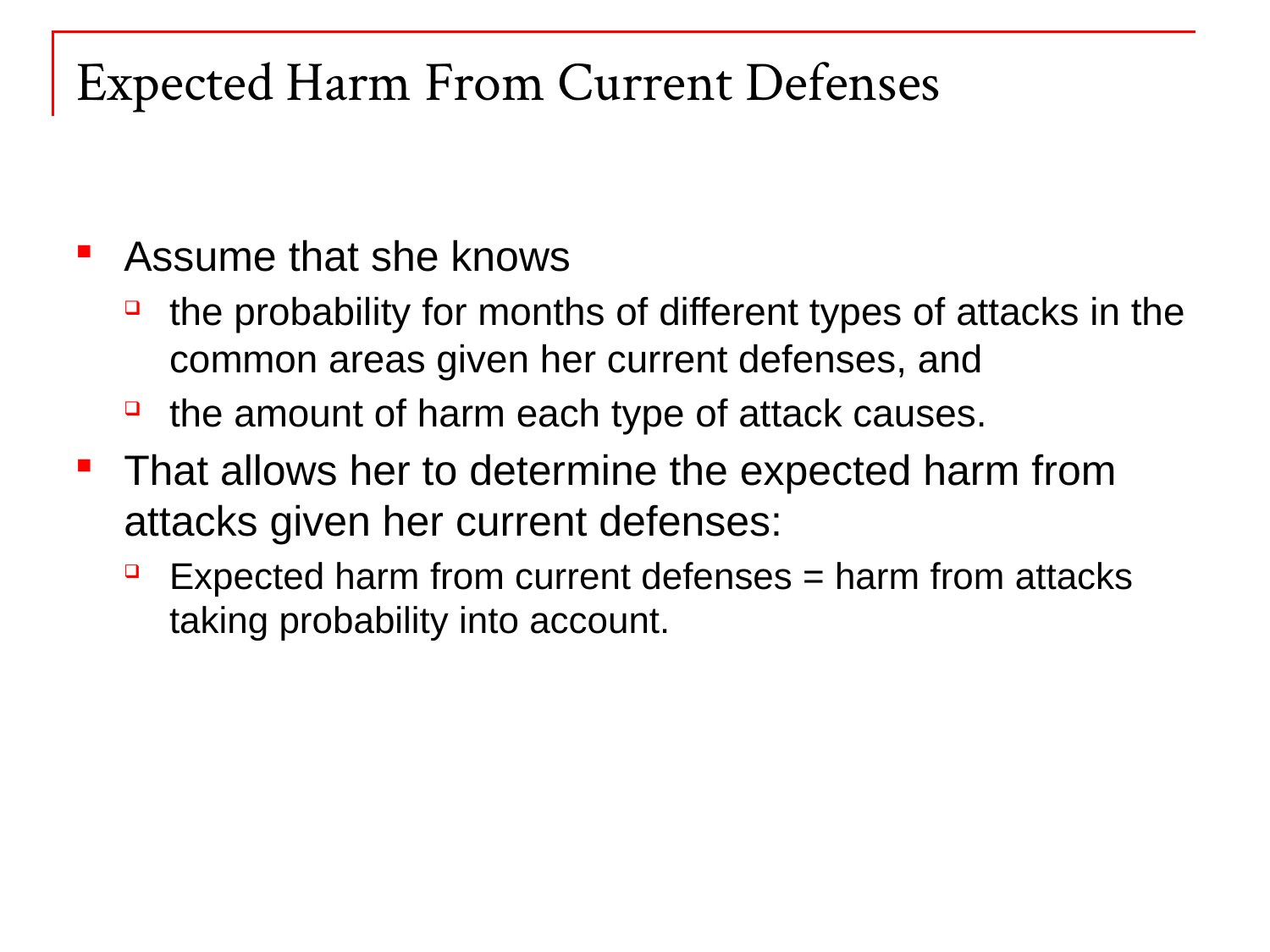

# Expected Harm From Current Defenses
Assume that she knows
the probability for months of different types of attacks in the common areas given her current defenses, and
the amount of harm each type of attack causes.
That allows her to determine the expected harm from attacks given her current defenses:
Expected harm from current defenses = harm from attacks taking probability into account.